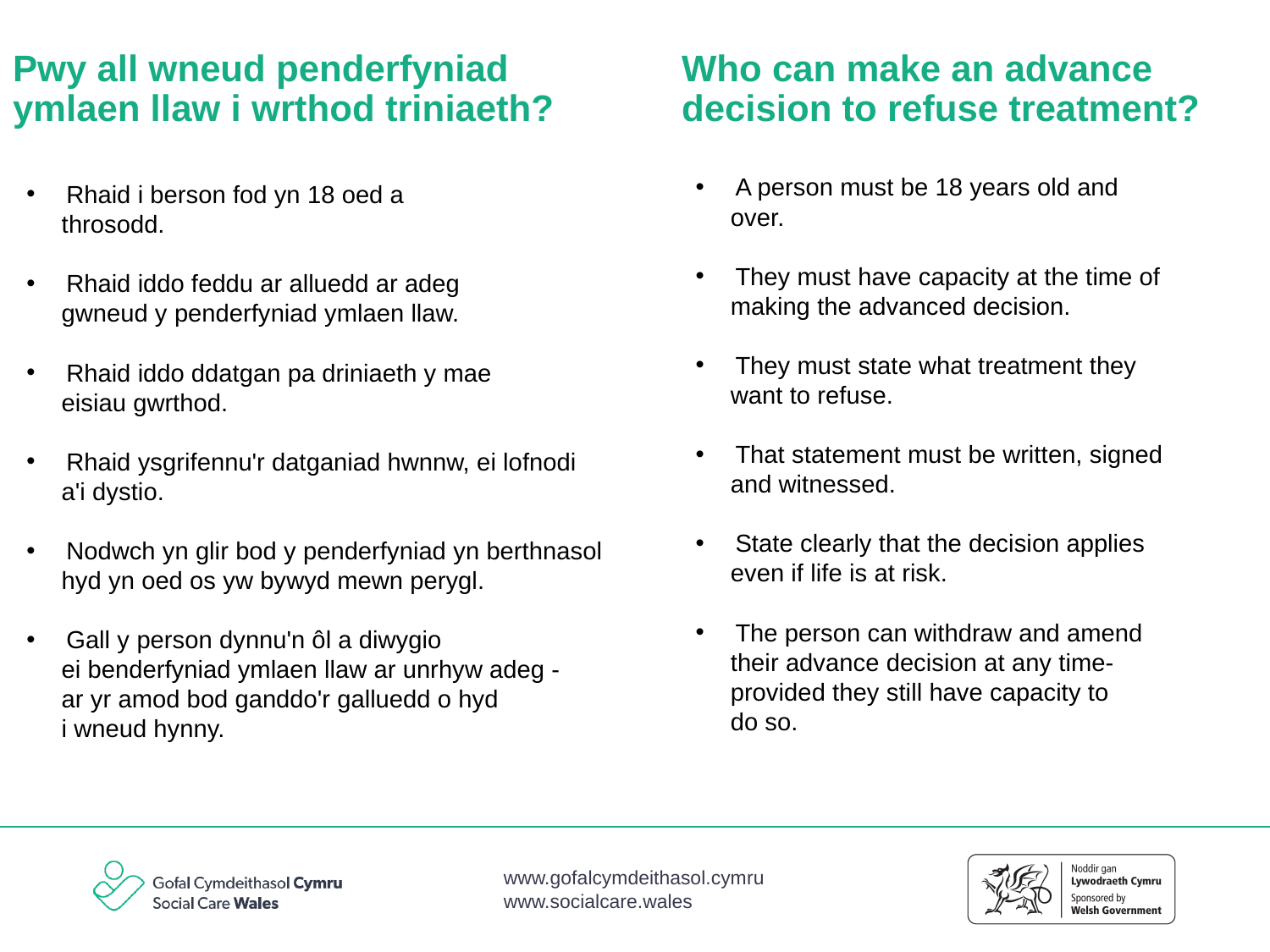

Pwy all wneud penderfyniad ymlaen llaw i wrthod triniaeth?
Who can make an advance decision to refuse treatment?
A person must be 18 years old and
     over.

They must have capacity at the time of
     making the advanced decision.

They must state what treatment they
     want to refuse.

That statement must be written, signed
     and witnessed.

State clearly that the decision applies
     even if life is at risk.

The person can withdraw and amend
     their advance decision at any time-
     provided they still have capacity to
     do so.
Rhaid i berson fod yn 18 oed a
     throsodd.

Rhaid iddo feddu ar alluedd ar adeg
     gwneud y penderfyniad ymlaen llaw.

Rhaid iddo ddatgan pa driniaeth y mae
     eisiau gwrthod.

Rhaid ysgrifennu'r datganiad hwnnw, ei lofnodi
     a'i dystio.

Nodwch yn glir bod y penderfyniad yn berthnasol
     hyd yn oed os yw bywyd mewn perygl.

Gall y person dynnu'n ôl a diwygio
     ei benderfyniad ymlaen llaw ar unrhyw adeg -
     ar yr amod bod ganddo'r galluedd o hyd
     i wneud hynny.